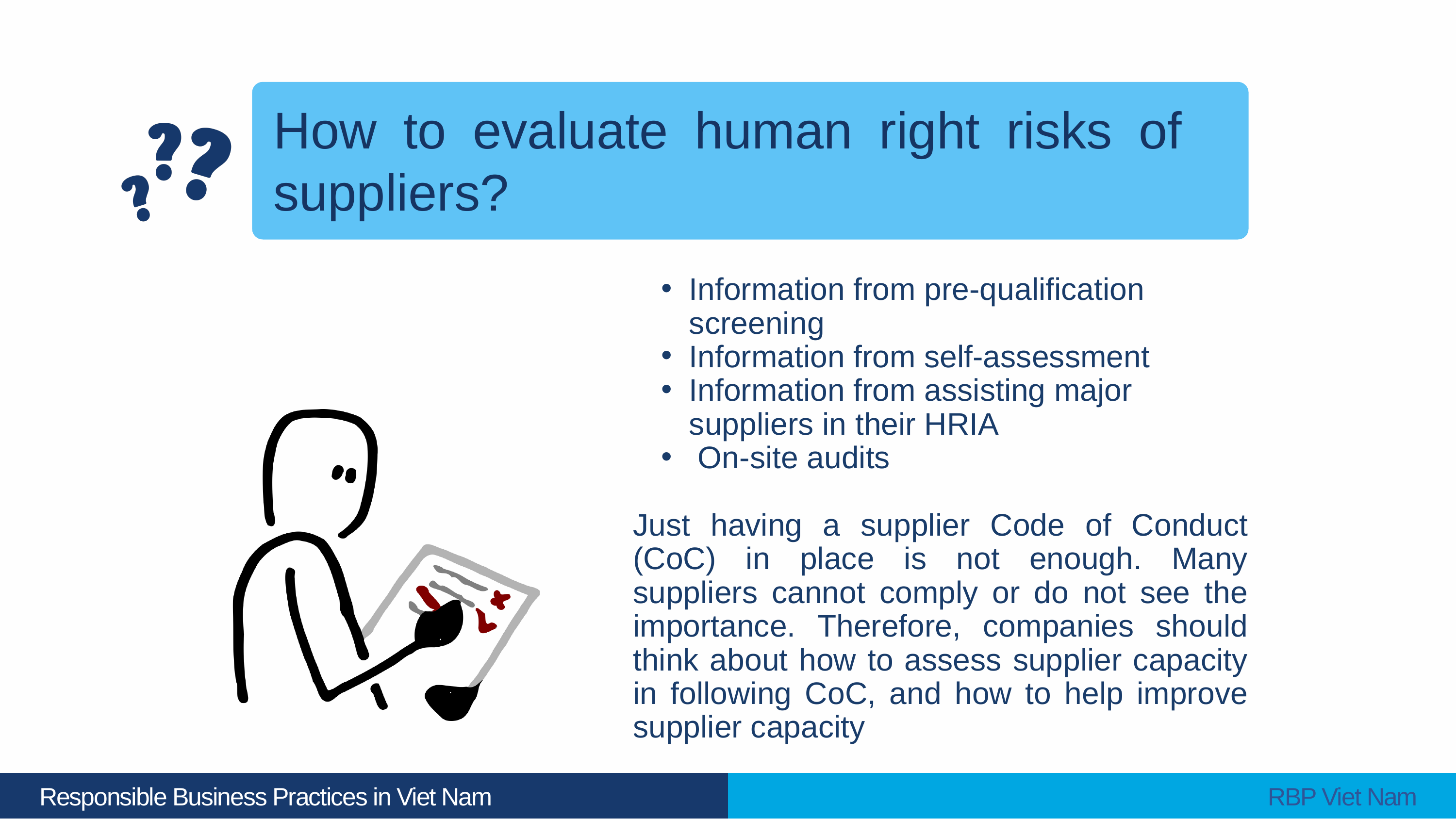

How to evaluate human right risks of suppliers?

Information from pre-qualification screening
Information from self-assessment
Information from assisting major suppliers in their HRIA
 On-site audits

Just having a supplier Code of Conduct (CoC) in place is not enough. Many suppliers cannot comply or do not see the importance. Therefore, companies should think about how to assess supplier capacity in following CoC, and how to help improve supplier capacity

      Responsible Business Practices in Viet Nam

 RBP Viet Nam